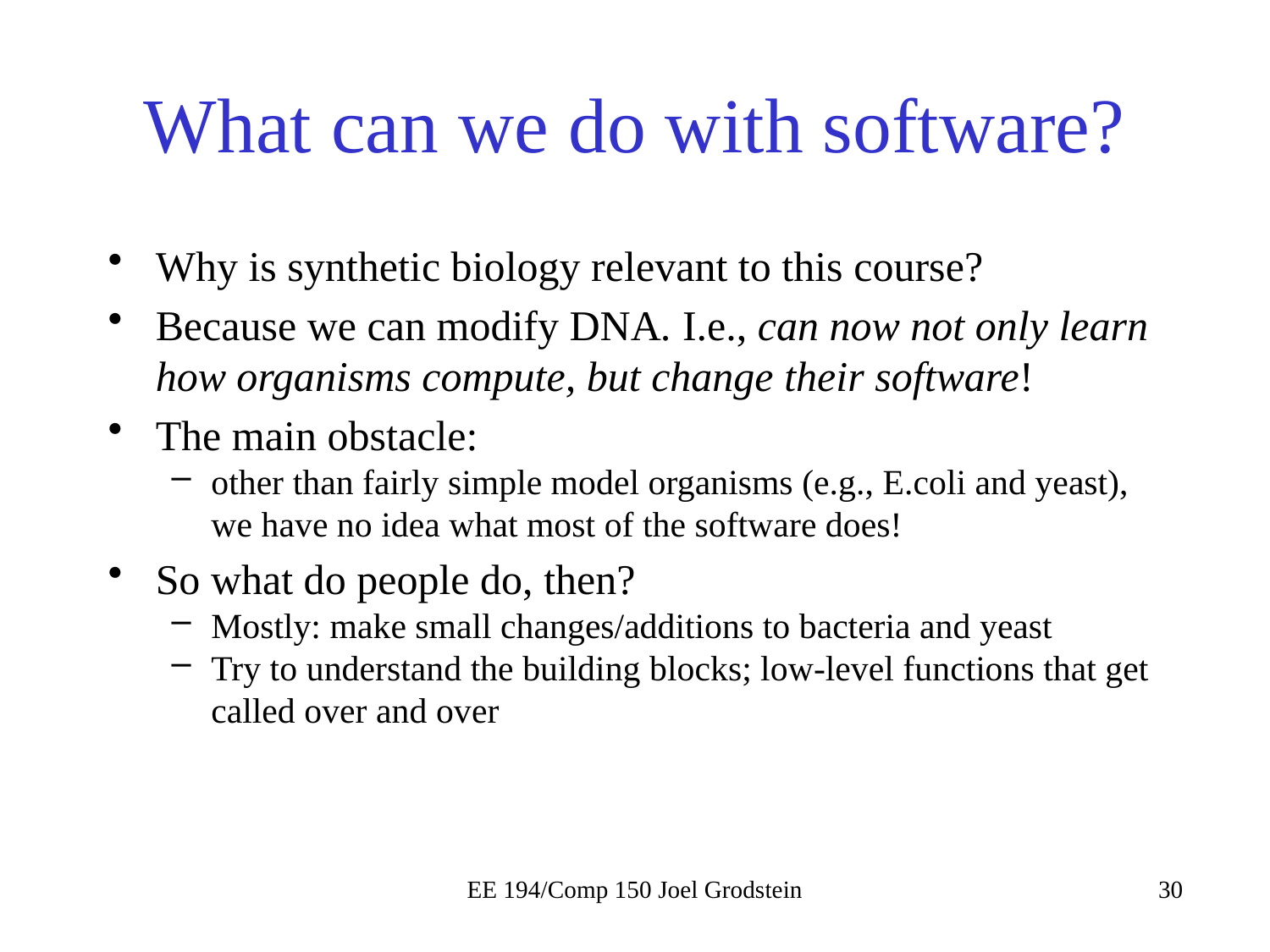

# What can we do with software?
Why is synthetic biology relevant to this course?
Because we can modify DNA. I.e., can now not only learn how organisms compute, but change their software!
The main obstacle:
other than fairly simple model organisms (e.g., E.coli and yeast), we have no idea what most of the software does!
So what do people do, then?
Mostly: make small changes/additions to bacteria and yeast
Try to understand the building blocks; low-level functions that get called over and over
EE 194/Comp 150 Joel Grodstein